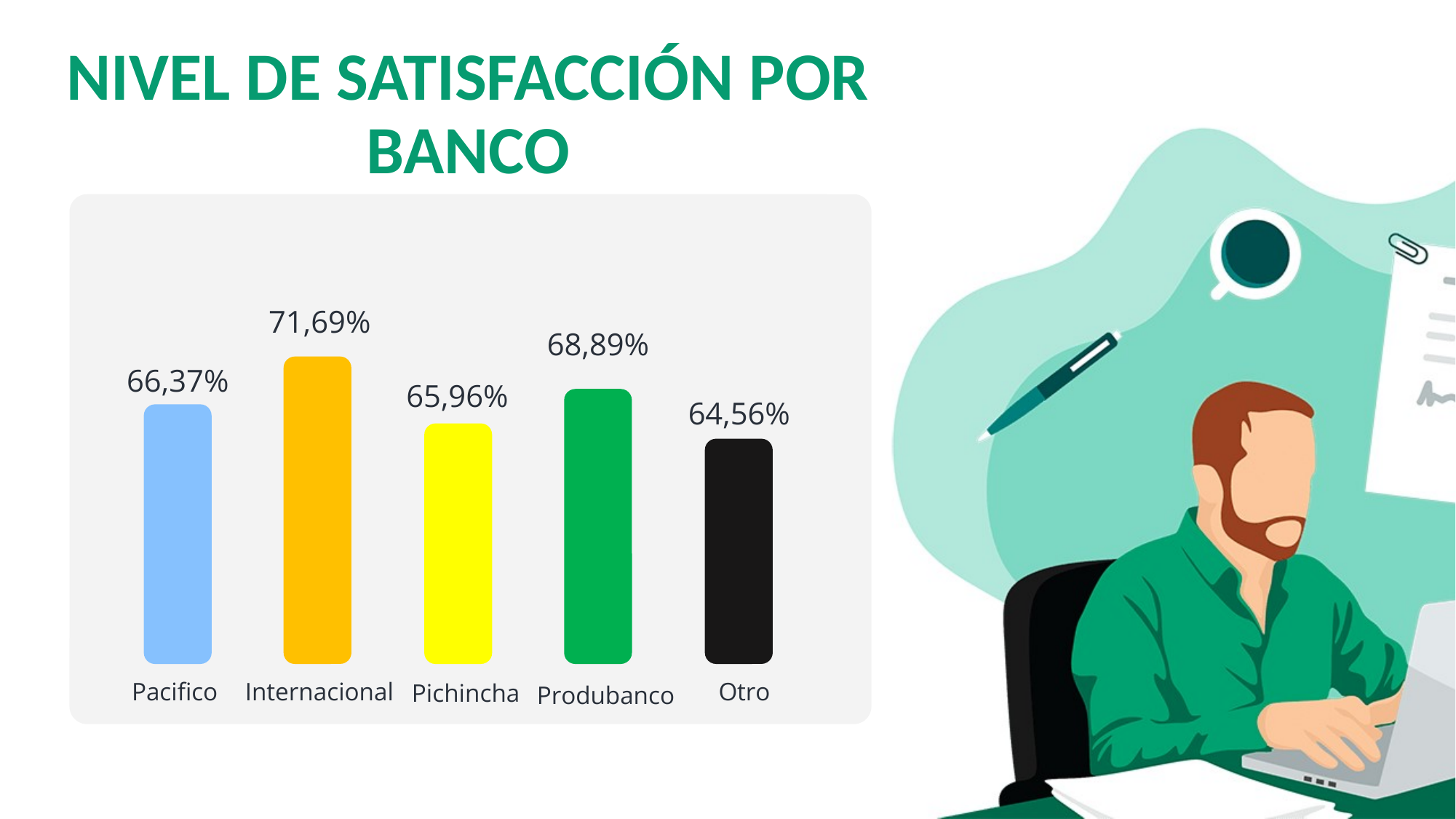

# NIVEL DE SATISFACCIÓN POR BANCO

71,69%
68,89%
66,37%

65,96%

64,56%

Otro
Pacifico
Internacional
Pichincha
Produbanco